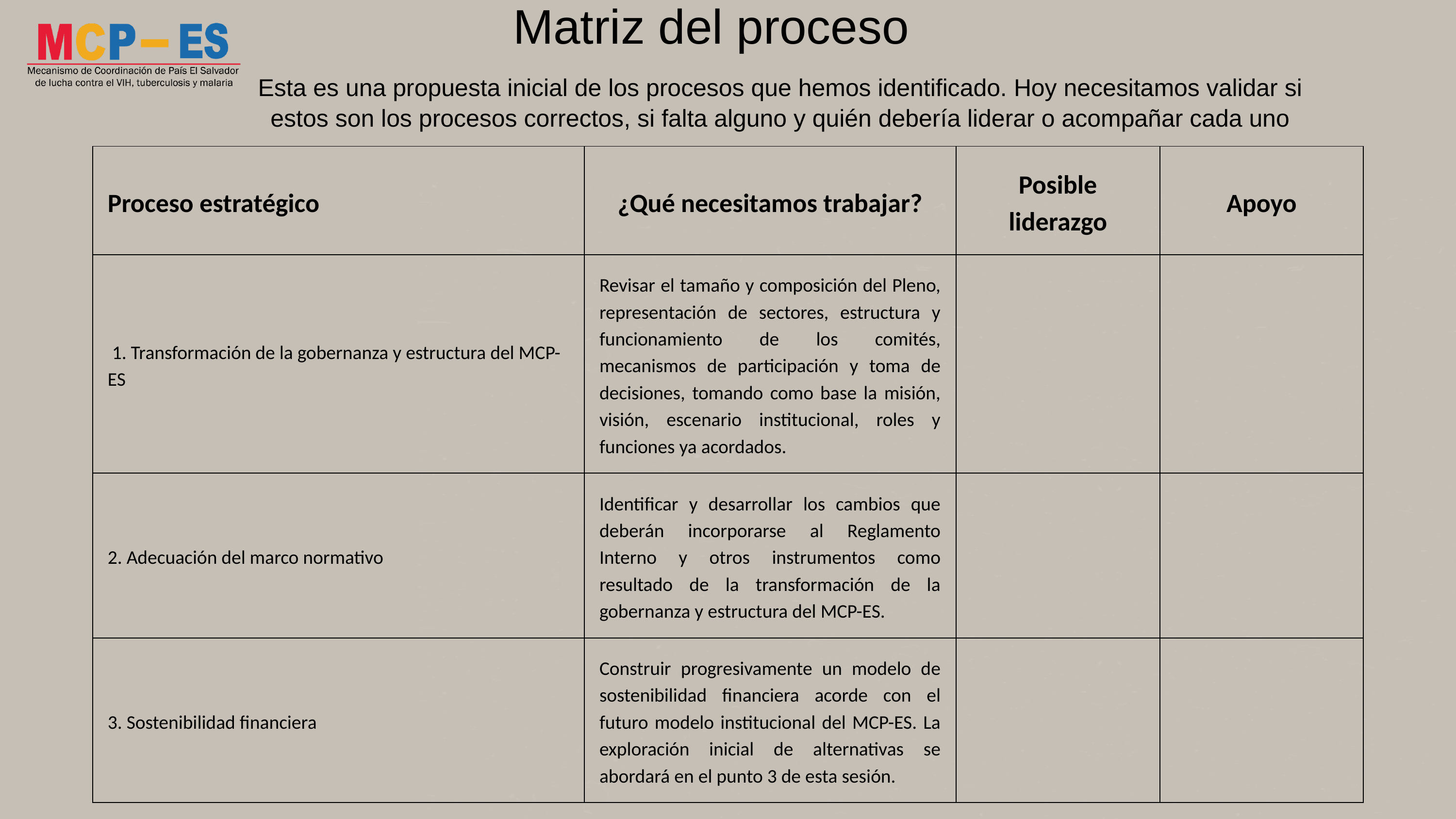

Matriz del proceso

Esta es una propuesta inicial de los procesos que hemos identificado. Hoy necesitamos validar si estos son los procesos correctos, si falta alguno y quién debería liderar o acompañar cada uno

| Proceso estratégico | ¿Qué necesitamos trabajar? | Posible liderazgo | Apoyo |
| --- | --- | --- | --- |
| 1. Transformación de la gobernanza y estructura del MCP-ES | Revisar el tamaño y composición del Pleno, representación de sectores, estructura y funcionamiento de los comités, mecanismos de participación y toma de decisiones, tomando como base la misión, visión, escenario institucional, roles y funciones ya acordados. |  |  |
| 2. Adecuación del marco normativo | Identificar y desarrollar los cambios que deberán incorporarse al Reglamento Interno y otros instrumentos como resultado de la transformación de la gobernanza y estructura del MCP-ES. |  |  |
| 3. Sostenibilidad financiera | Construir progresivamente un modelo de sostenibilidad financiera acorde con el futuro modelo institucional del MCP-ES. La exploración inicial de alternativas se abordará en el punto 3 de esta sesión. |  |  |